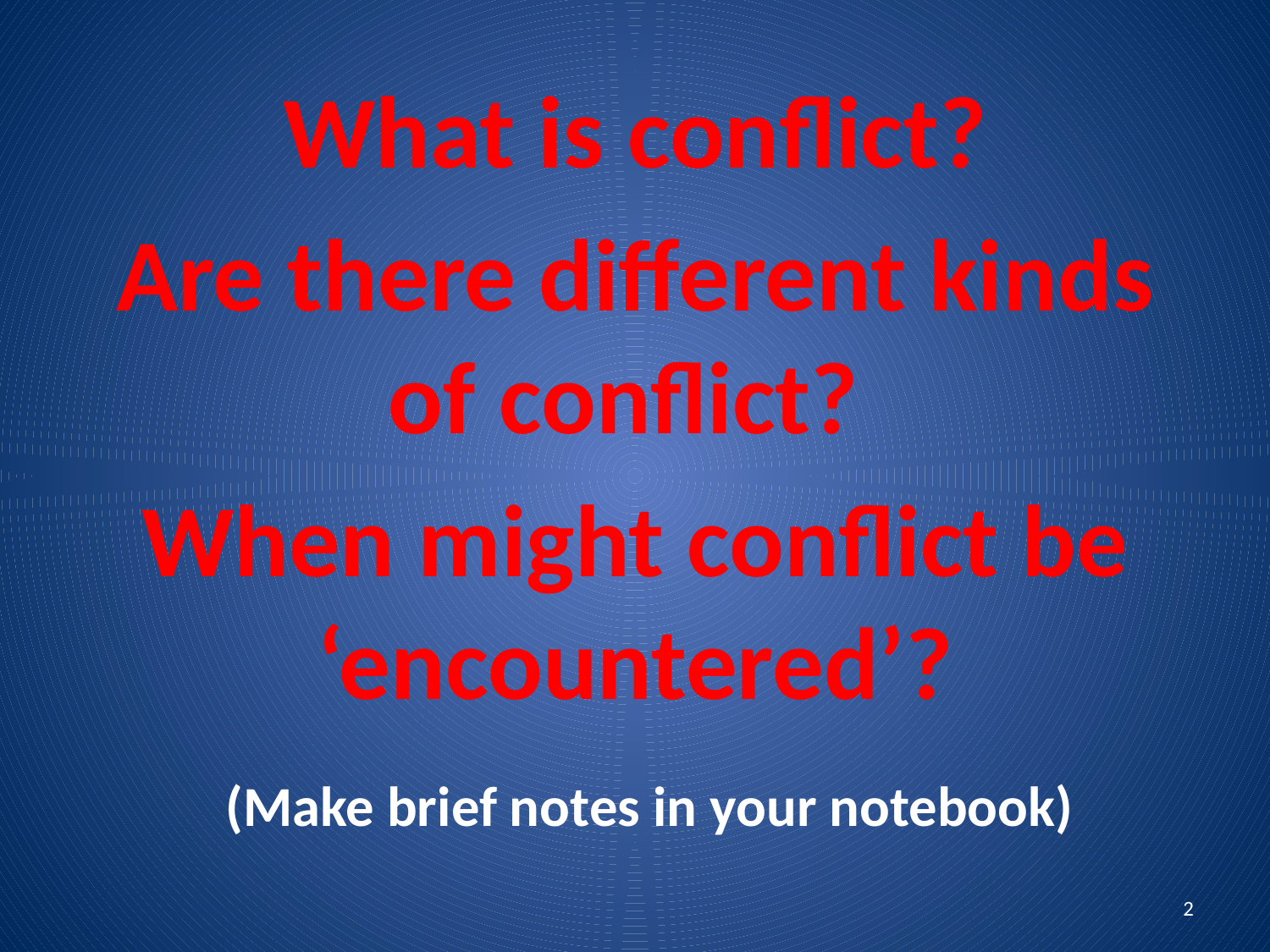

What is conflict?
Are there different kinds of conflict?
When might conflict be ‘encountered’?

(Make brief notes in your notebook)
2